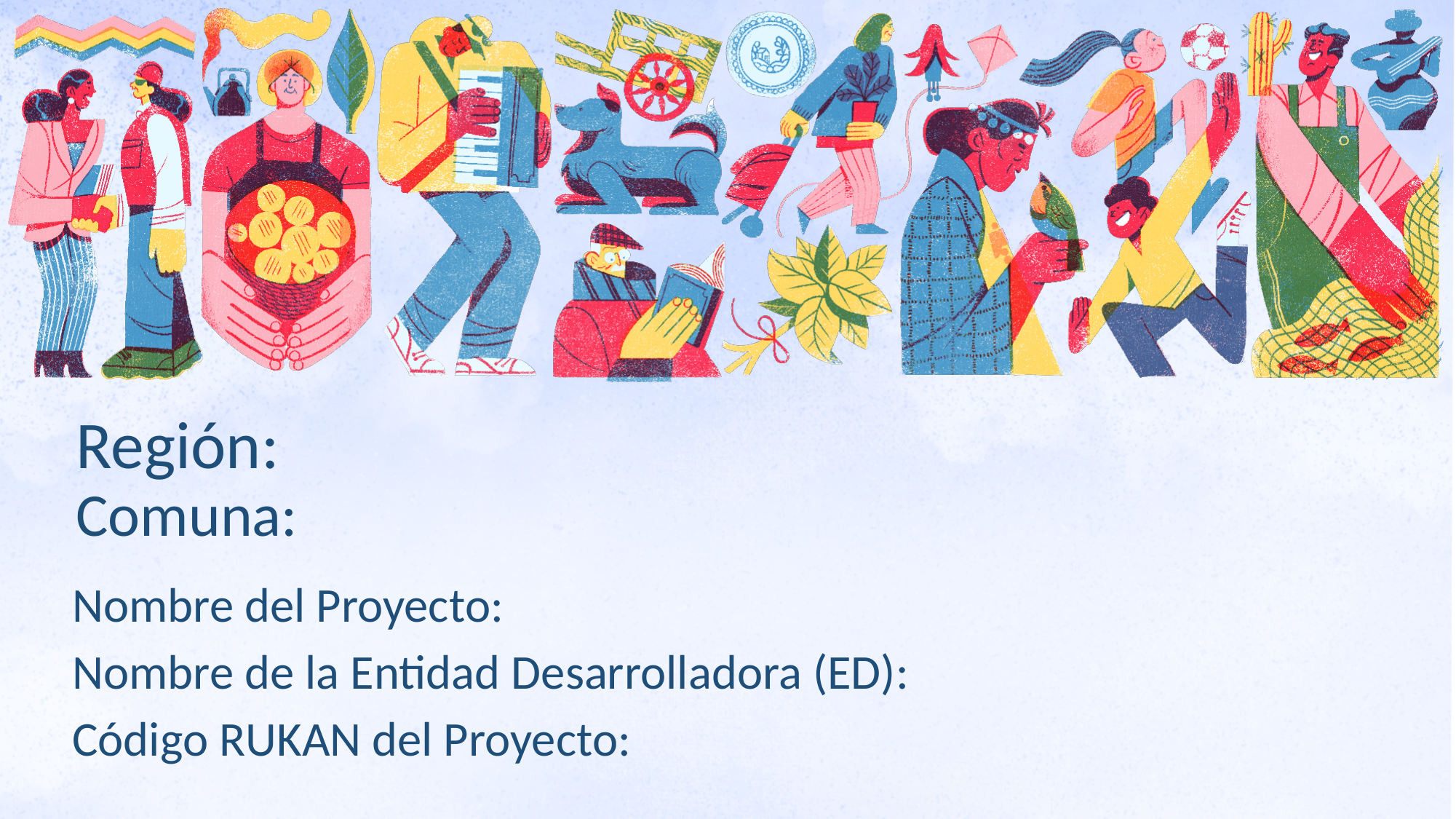

Región:
Comuna:
Nombre del Proyecto:
Nombre de la Entidad Desarrolladora (ED):
Código RUKAN del Proyecto: